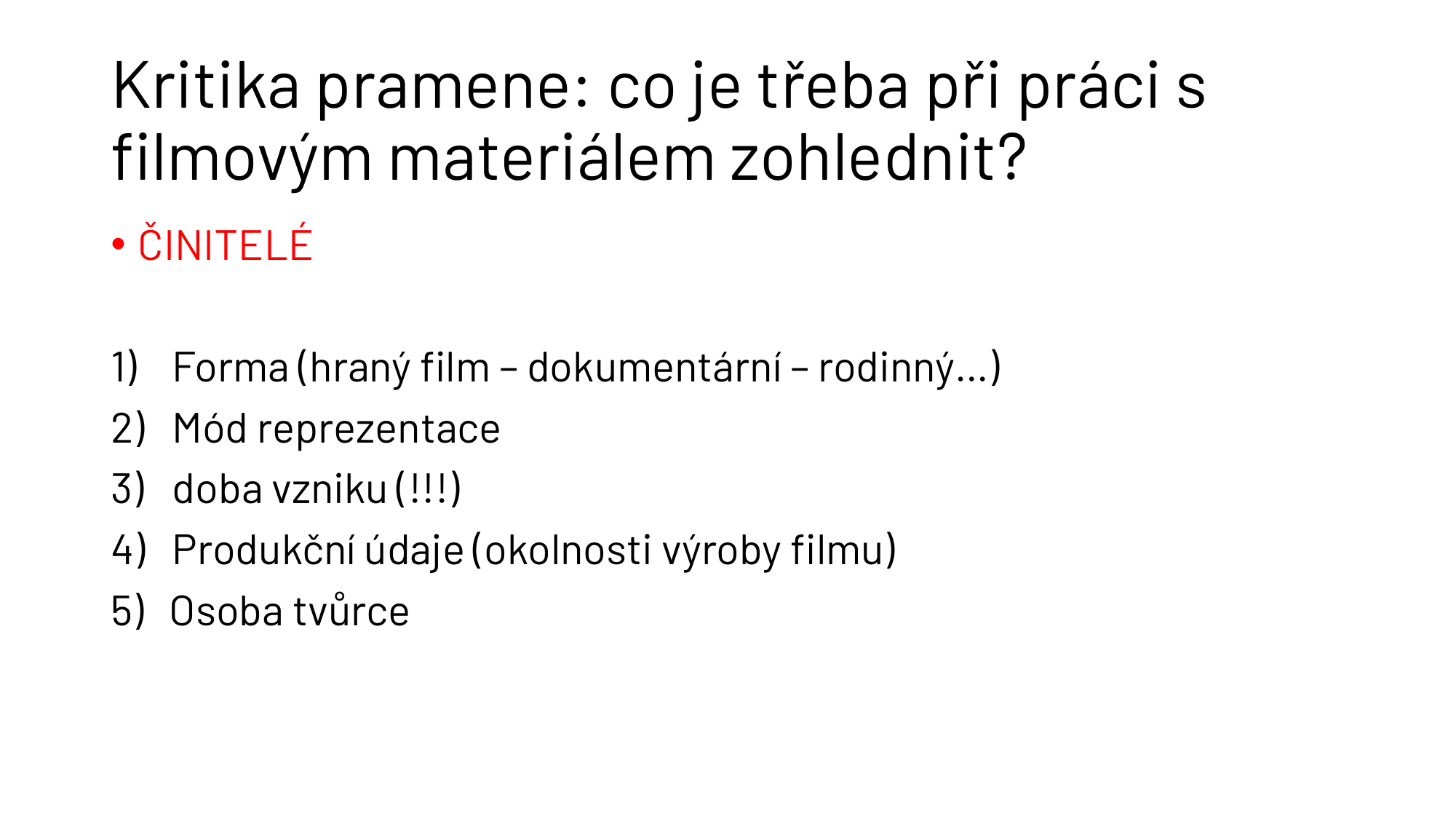

# Kritika pramene: co je třeba při práci s filmovým materiálem zohlednit?
ČINITELÉ

Forma (hraný film – dokumentární – rodinný…)
Mód reprezentace
doba vzniku (!!!)
Produkční údaje (okolnosti výroby filmu)
5)   Osoba tvůrce